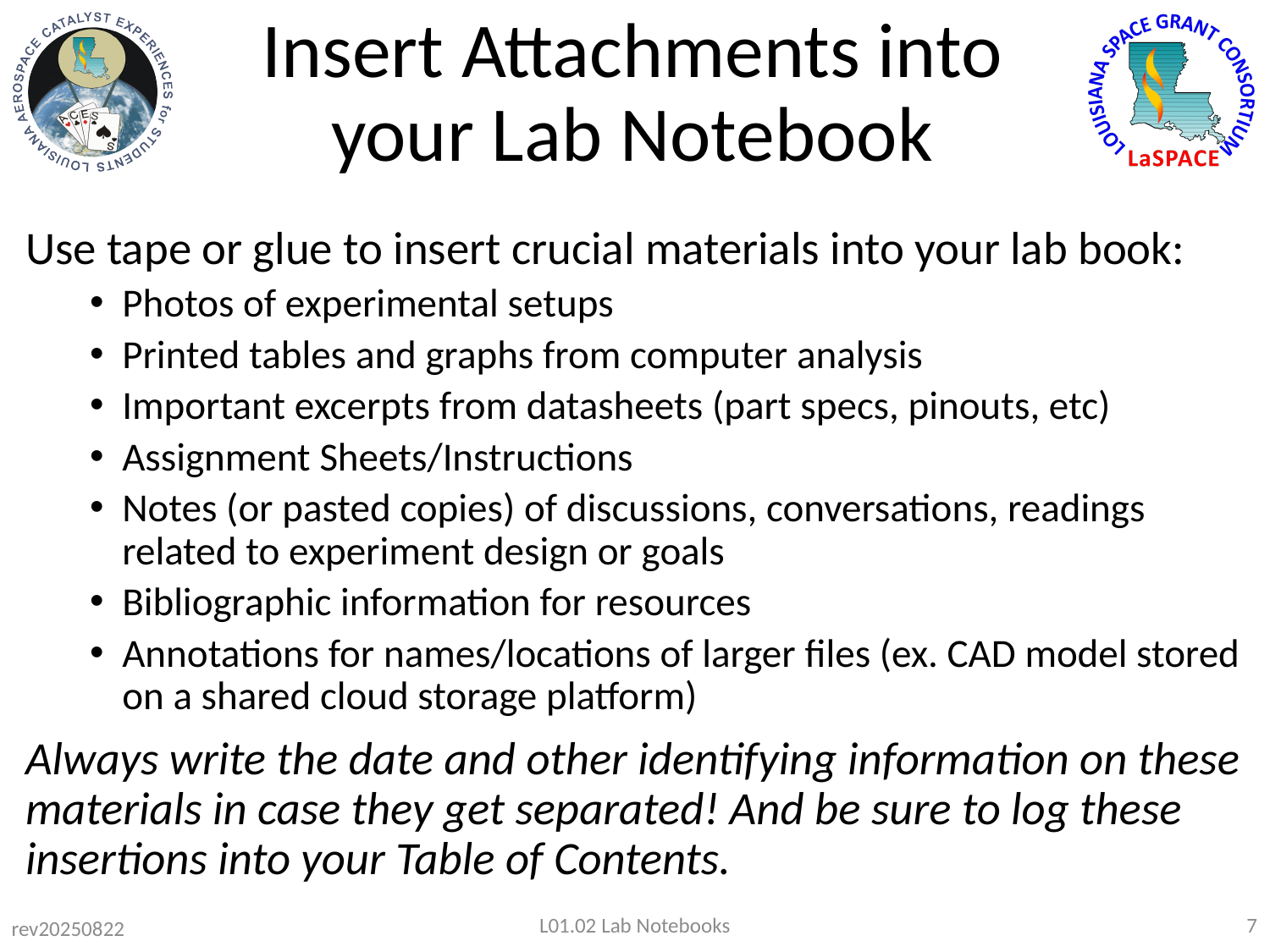

# Insert Attachments into your Lab Notebook
Use tape or glue to insert crucial materials into your lab book:
Photos of experimental setups
Printed tables and graphs from computer analysis
Important excerpts from datasheets (part specs, pinouts, etc)
Assignment Sheets/Instructions
Notes (or pasted copies) of discussions, conversations, readings related to experiment design or goals
Bibliographic information for resources
Annotations for names/locations of larger files (ex. CAD model stored on a shared cloud storage platform)
Always write the date and other identifying information on these materials in case they get separated! And be sure to log these insertions into your Table of Contents.
L01.02 Lab Notebooks
7
Slide 6 of 12
rev20250822